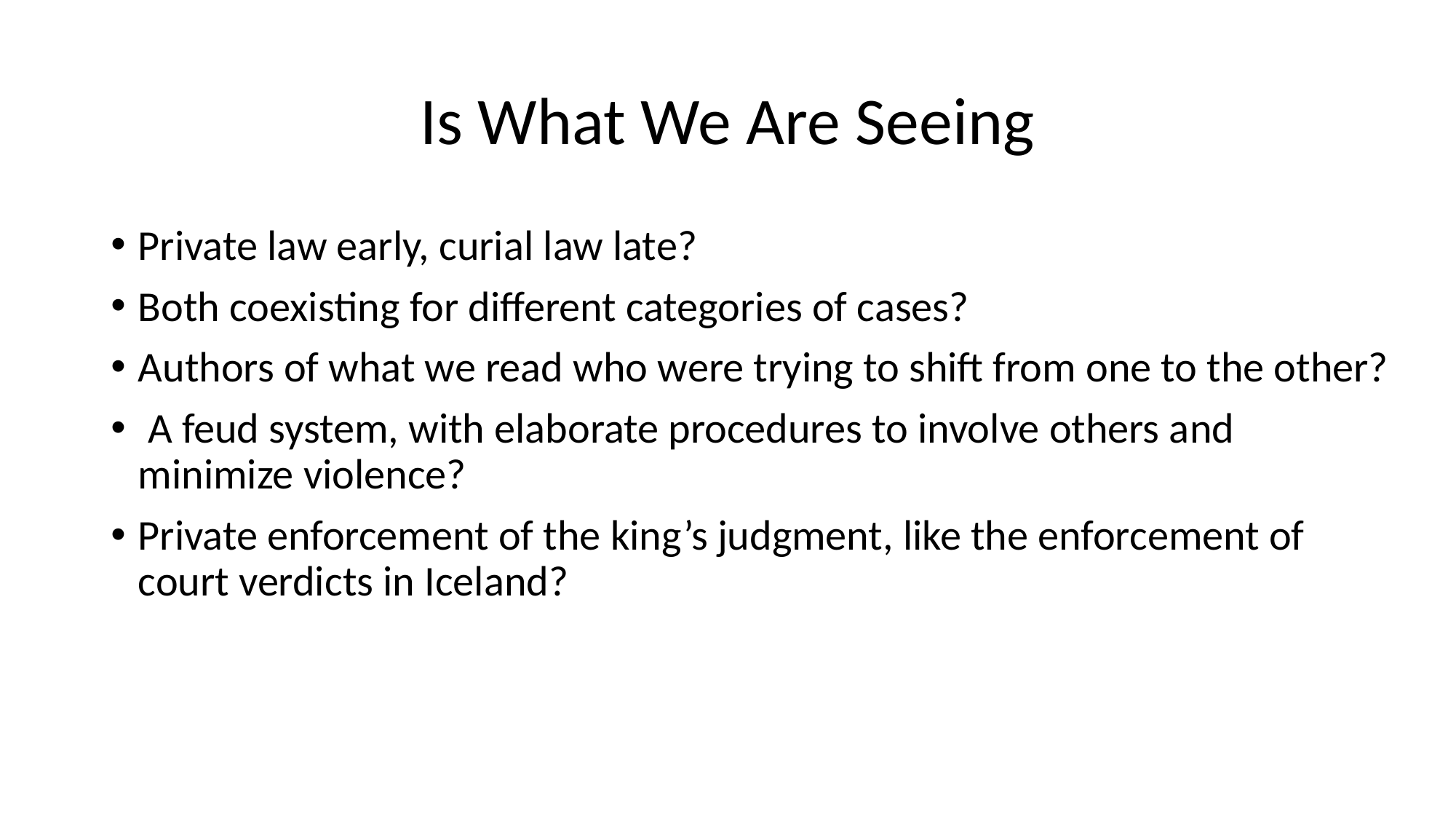

# Is What We Are Seeing
Private law early, curial law late?
Both coexisting for different categories of cases?
Authors of what we read who were trying to shift from one to the other?
 A feud system, with elaborate procedures to involve others and minimize violence?
Private enforcement of the king’s judgment, like the enforcement of court verdicts in Iceland?